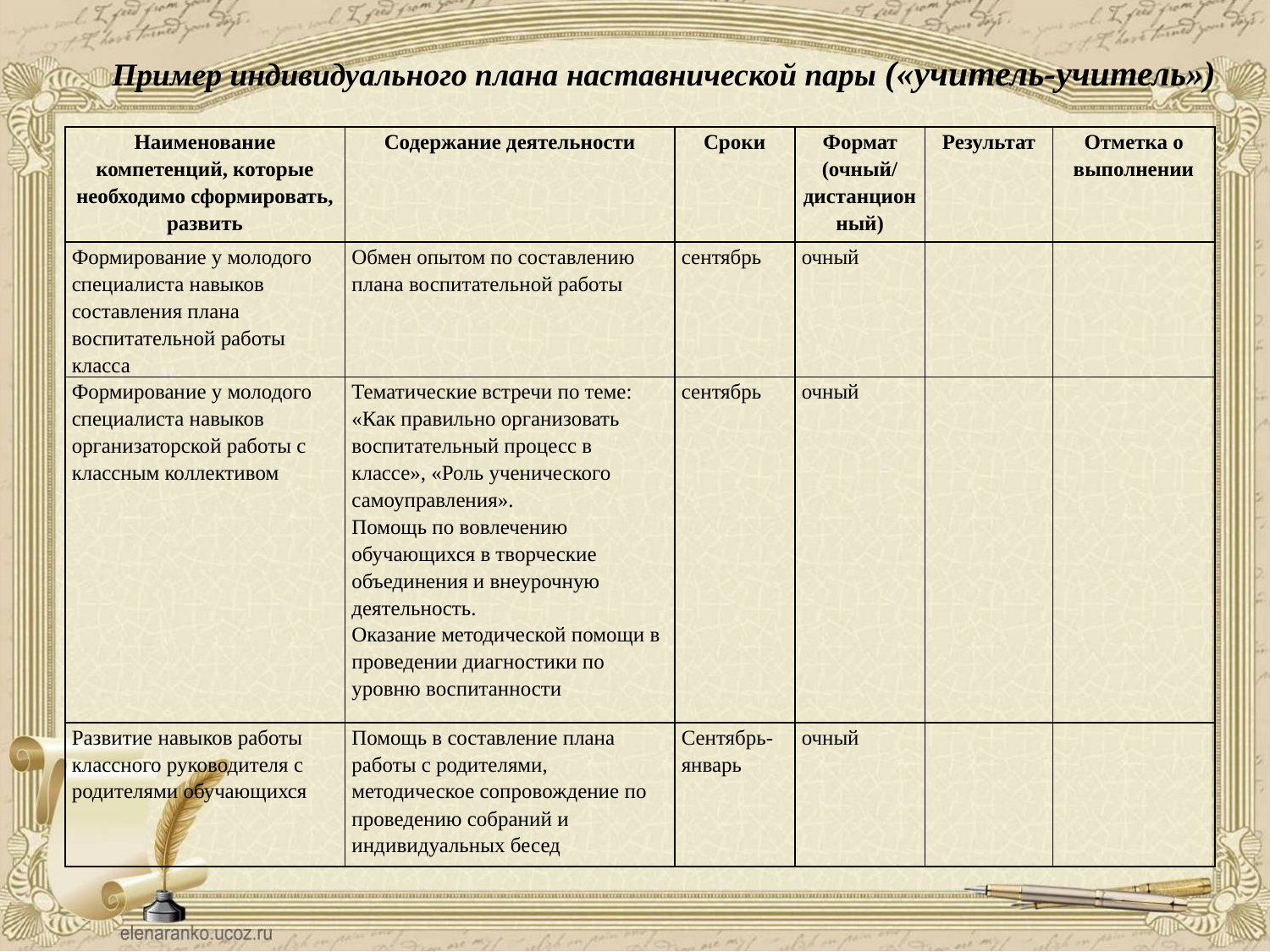

Пример индивидуального плана наставнической пары («учитель-учитель»)

| Наименование компетенций, которые необходимо сформировать, развить | Содержание деятельности | Сроки | Формат (очный/ дистанционный) | Результат | Отметка о выполнении |
| --- | --- | --- | --- | --- | --- |
| Формирование у молодого специалиста навыков составления плана воспитательной работы класса | Обмен опытом по составлению плана воспитательной работы | сентябрь | очный |  |  |
| Формирование у молодого специалиста навыков организаторской работы с классным коллективом | Тематические встречи по теме: «Как правильно организовать воспитательный процесс в классе», «Роль ученического самоуправления». Помощь по вовлечению обучающихся в творческие объединения и внеурочную деятельность. Оказание методической помощи в проведении диагностики по уровню воспитанности | сентябрь | очный |  |  |
| Развитие навыков работы классного руководителя с родителями обучающихся | Помощь в составление плана работы с родителями, методическое сопровождение по проведению собраний и индивидуальных бесед | Сентябрь-январь | очный |  |  |